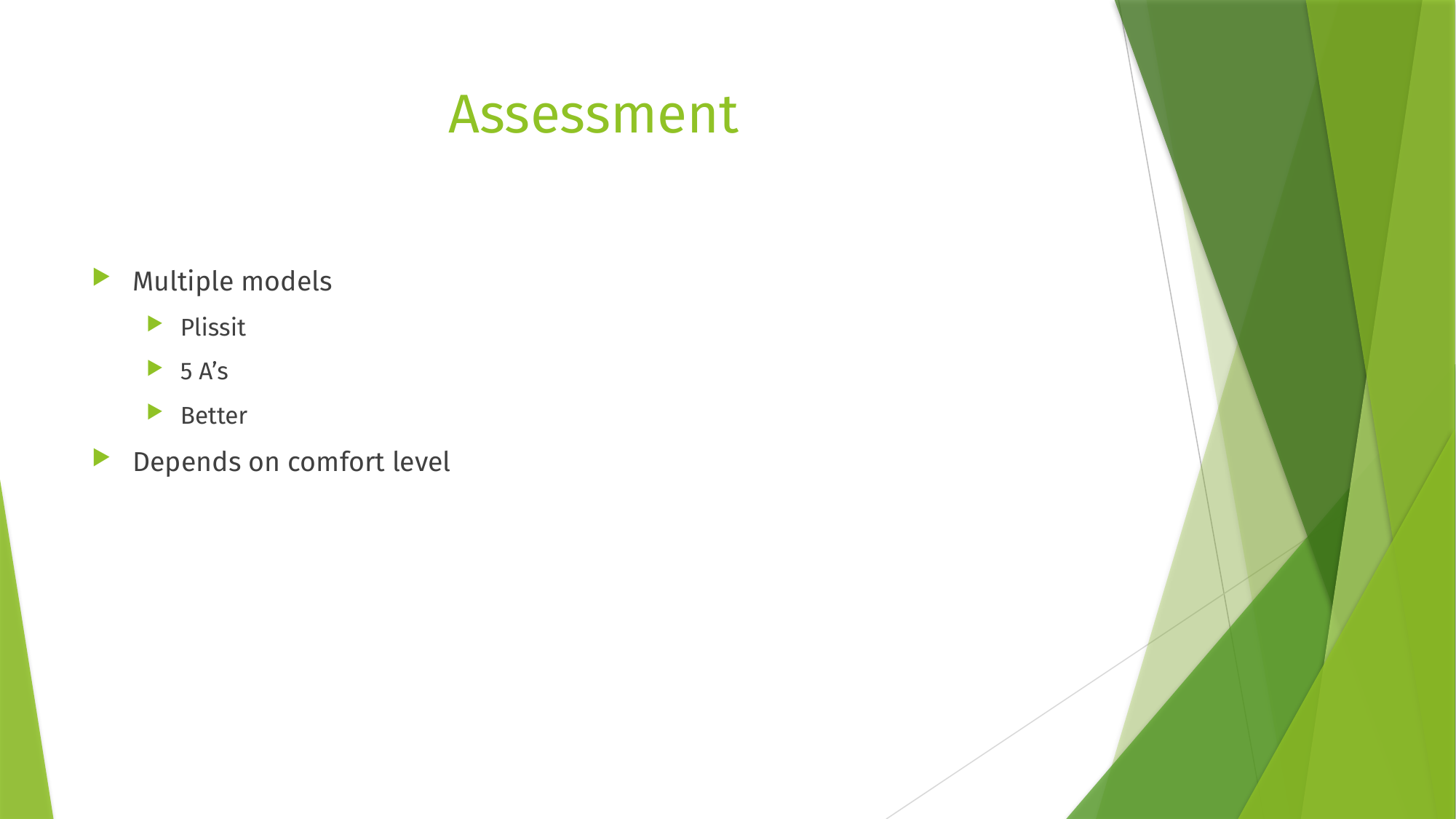

# Assessment
Multiple models
Plissit
5 A’s
Better
Depends on comfort level